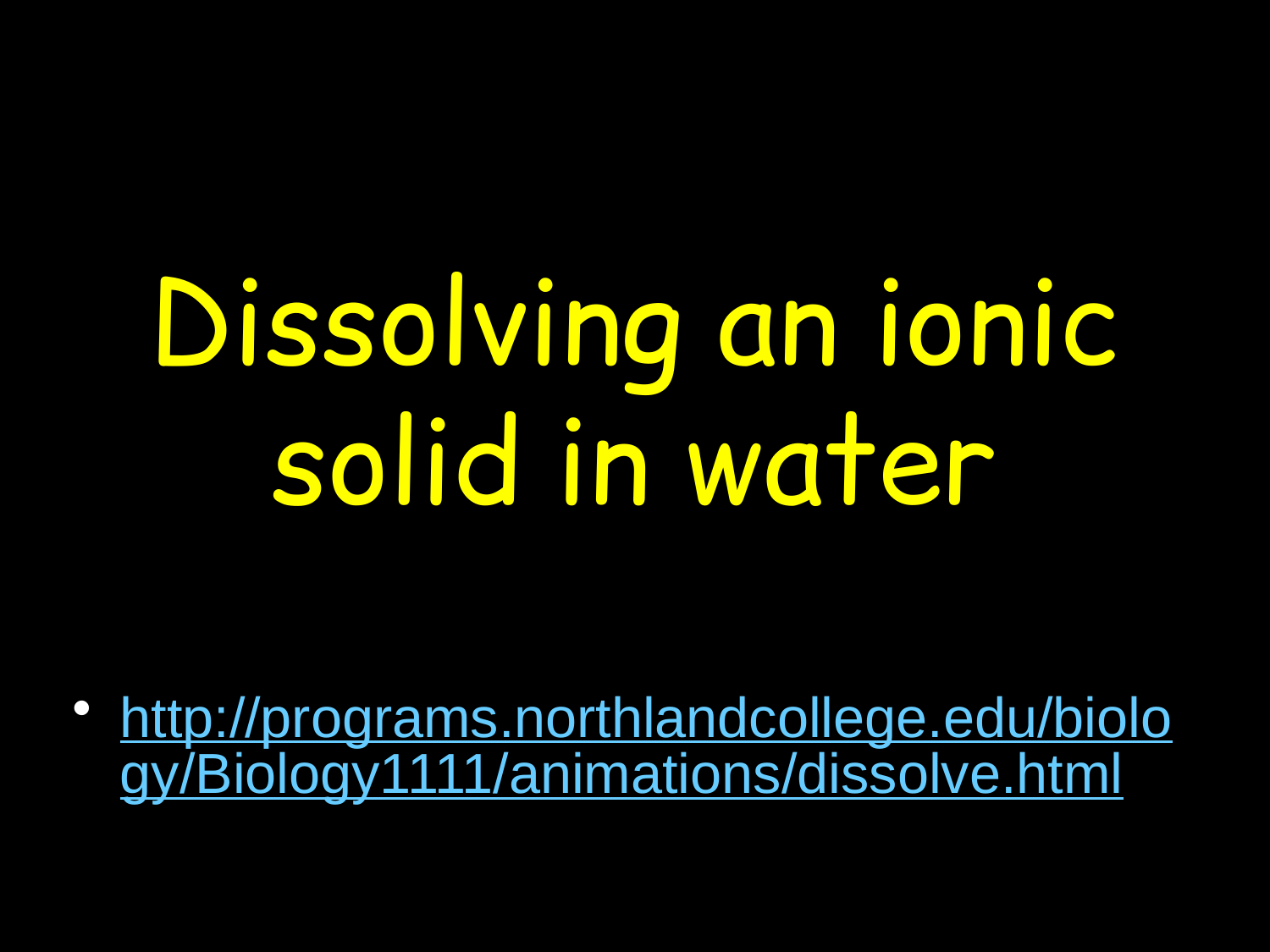

# Dissolving an ionic solid in water
http://programs.northlandcollege.edu/biology/Biology1111/animations/dissolve.html